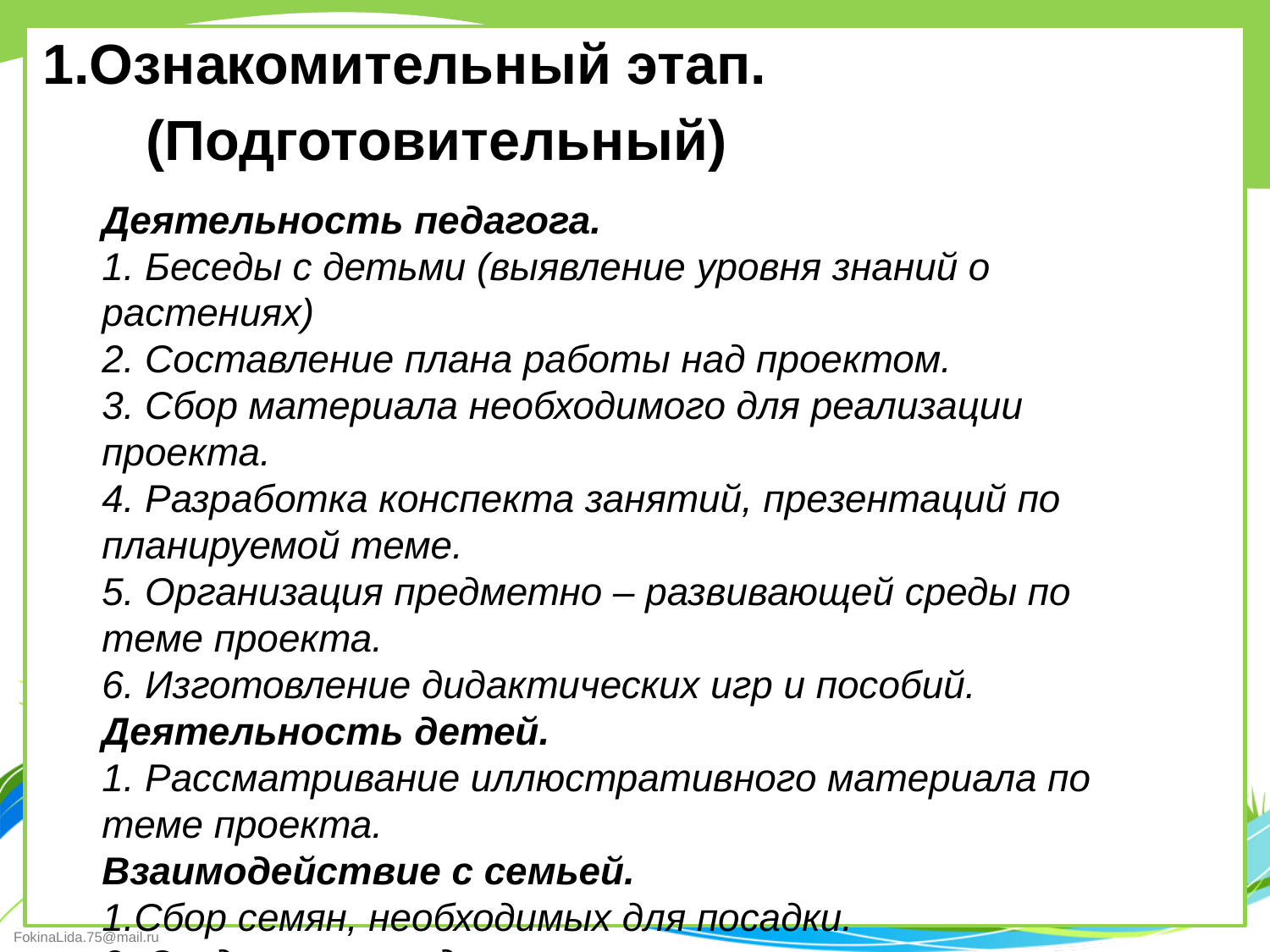

1.Ознакомительный этап.(Подготовительный)
# Деятельность педагога. 1. Беседы с детьми (выявление уровня знаний о растениях) 2. Составление плана работы над проектом. 3. Сбор материала необходимого для реализации проекта. 4. Разработка конспекта занятий, презентаций по планируемой теме. 5. Организация предметно – развивающей среды по теме проекта. 6. Изготовление дидактических игр и пособий. Деятельность детей. 1. Рассматривание иллюстративного материала по теме проекта. Взаимодействие с семьей. 1.Сбор семян, необходимых для посадки. 2. Создание огорода: внос земли, опилок, изготовление ящиков, посадка семян. 3. Совместное обсуждение мероприятий по выполнению проекта.